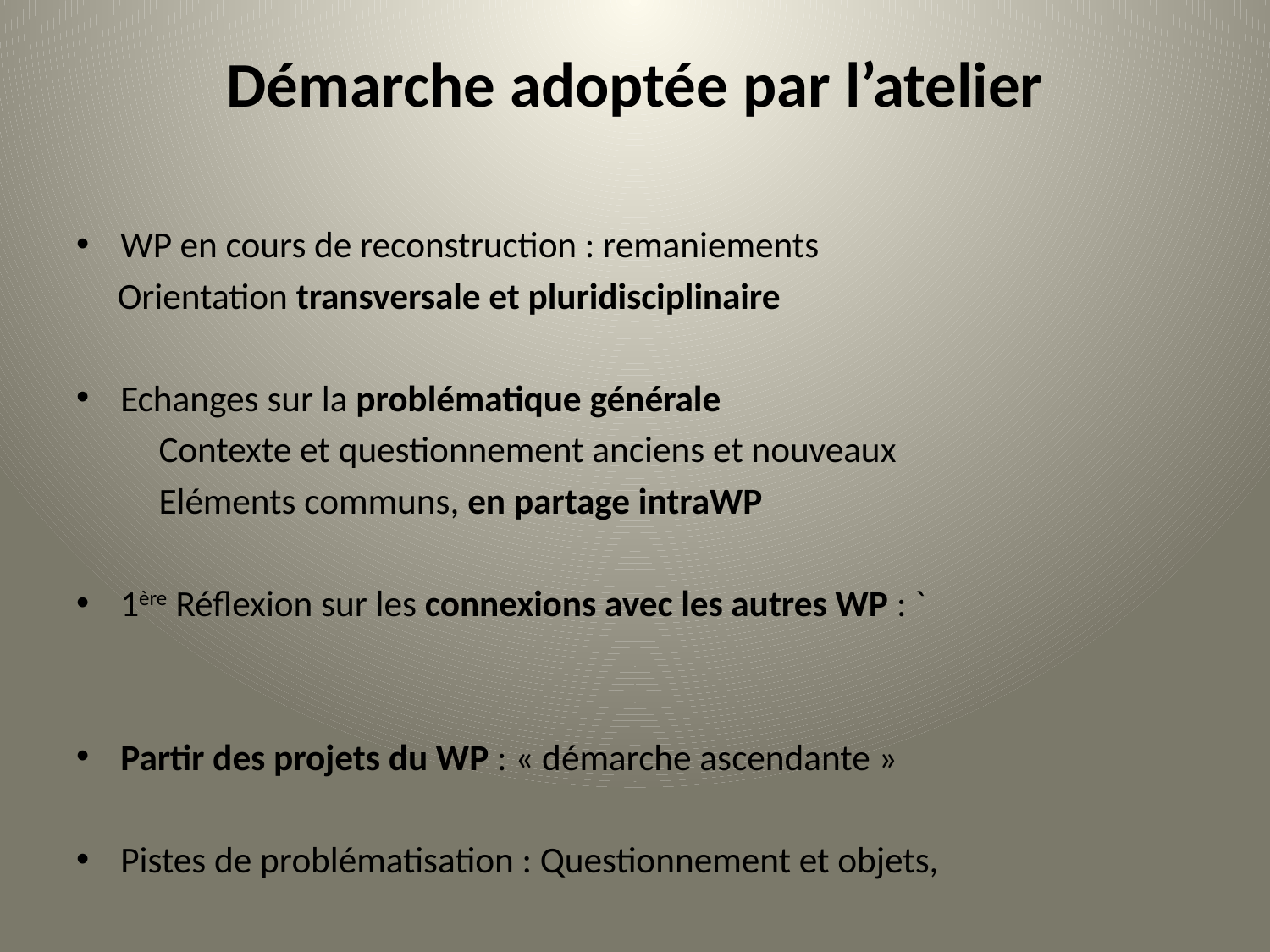

# Démarche adoptée par l’atelier
WP en cours de reconstruction : remaniements
     Orientation transversale et pluridisciplinaire

Echanges sur la problématique générale
	Contexte et questionnement anciens et nouveaux
	Eléments communs, en partage intraWP

1ère Réflexion sur les connexions avec les autres WP : `

Partir des projets du WP : « démarche ascendante »

Pistes de problématisation : Questionnement et objets,